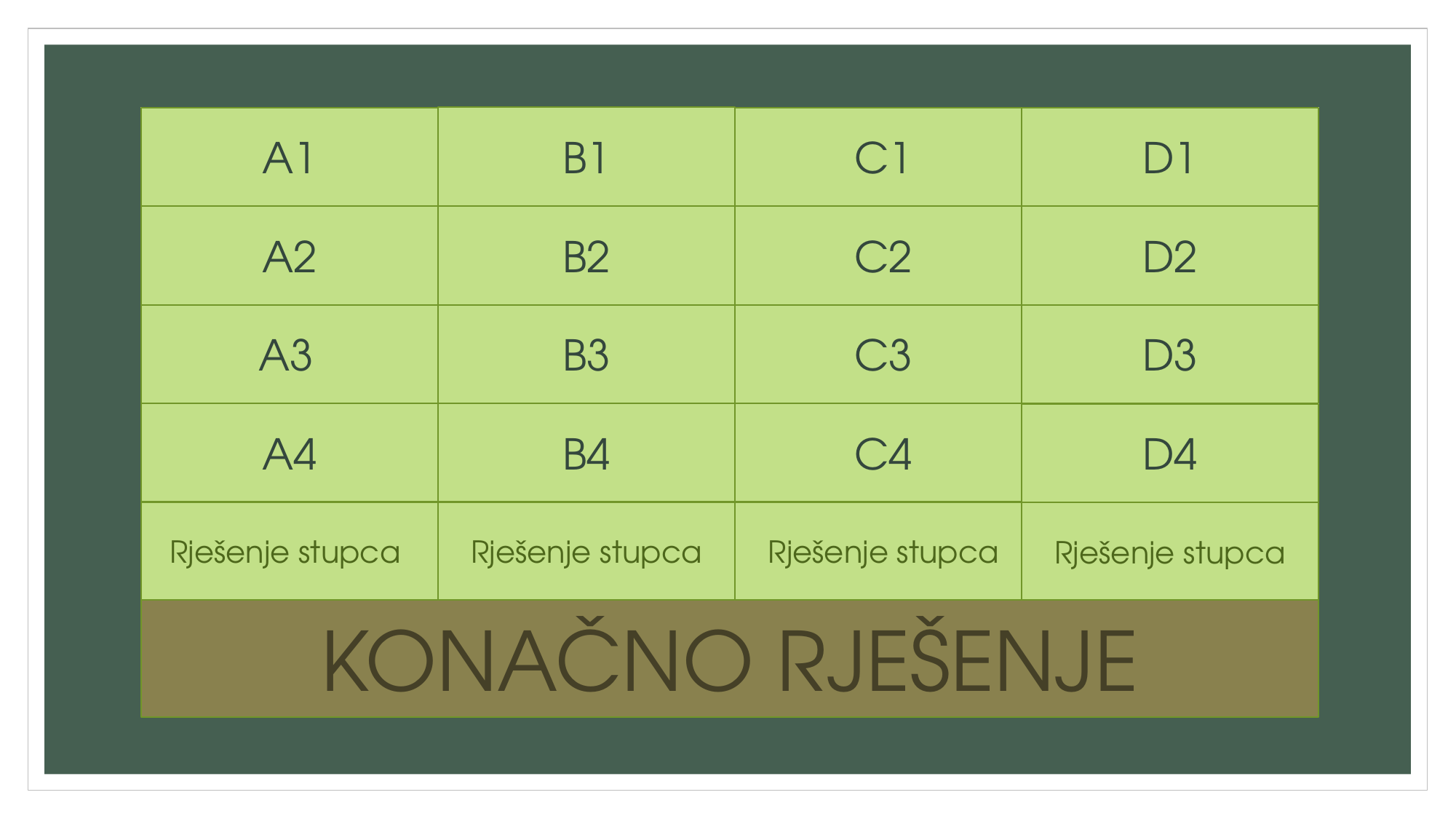

B1
| ljubičica | bor | zec | rijeka |
| --- | --- | --- | --- |
| tratinčica | smreka | roda | potok |
| ruža | jela | srna | slap |
| tulipan | tisa | medvjed | bara |
| CVIJEĆE | ZIMZELENA STABLA | ŽIVOTINJE | VODE |
| PRIRODA |  |  |  |
A1
C1
D1
D2
C2
A2
B2
D3
B3
C3
  A3
B4
C4
A4
D4
Rješenje stupca
Rješenje stupca
Rješenje stupca
Rješenje stupca
KONAČNO RJEŠENJE